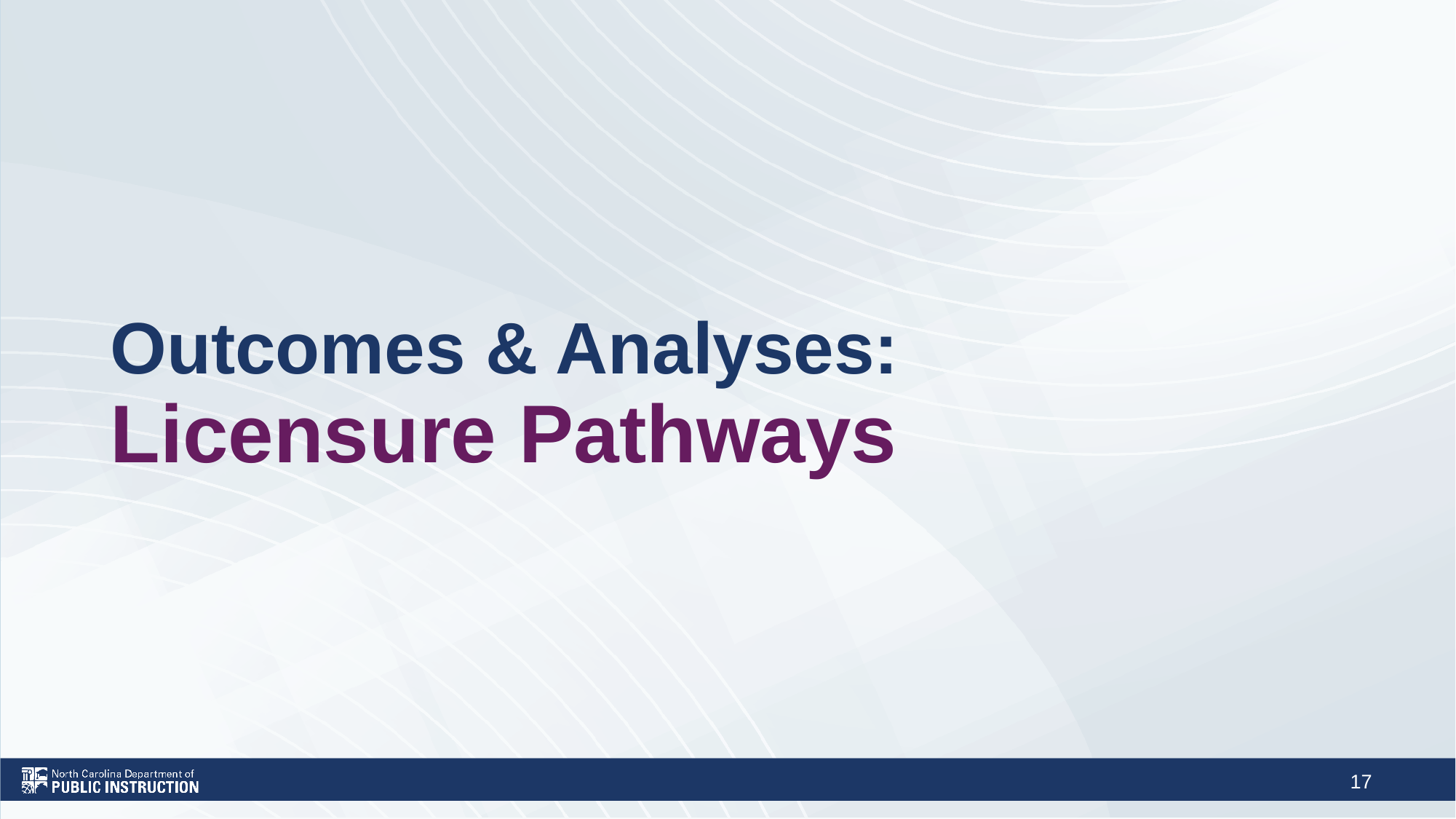

# Outcomes & Analyses: Licensure Pathways

17